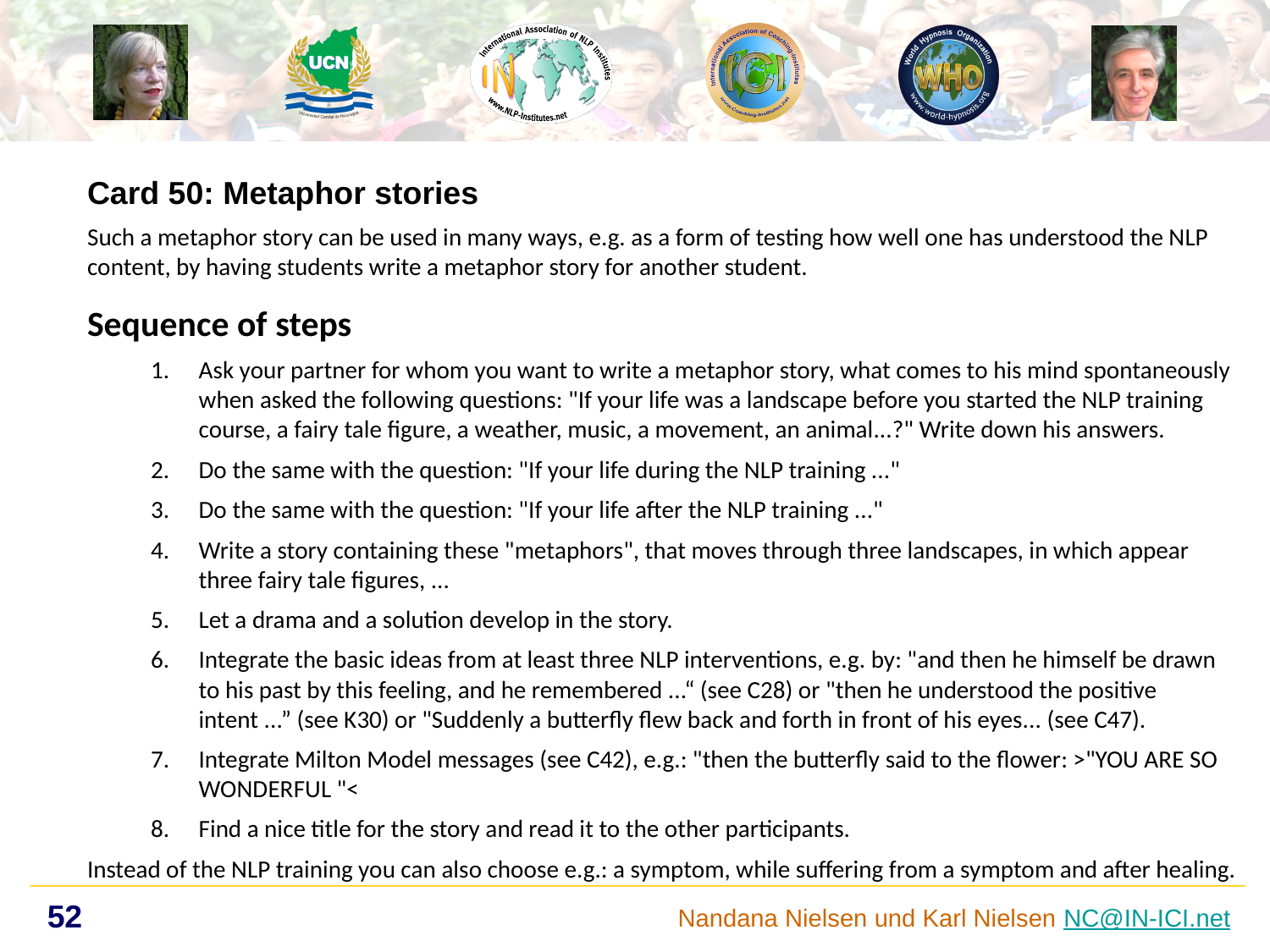

Card 50: Metaphor stories
Such a metaphor story can be used in many ways, e.g. as a form of testing how well one has understood the NLP content, by having students write a metaphor story for another student.
Sequence of steps
Ask your partner for whom you want to write a metaphor story, what comes to his mind spontaneously when asked the following questions: "If your life was a landscape before you started the NLP training course, a fairy tale figure, a weather, music, a movement, an animal...?" Write down his answers.
Do the same with the question: "If your life during the NLP training ..."
Do the same with the question: "If your life after the NLP training ..."
Write a story containing these "metaphors", that moves through three landscapes, in which appear three fairy tale figures, ...
Let a drama and a solution develop in the story.
Integrate the basic ideas from at least three NLP interventions, e.g. by: "and then he himself be drawn to his past by this feeling, and he remembered ...“ (see C28) or "then he understood the positive intent ...” (see K30) or "Suddenly a butterfly flew back and forth in front of his eyes... (see C47).
Integrate Milton Model messages (see C42), e.g.: "then the butterfly said to the flower: >"YOU ARE SO WONDERFUL "<
Find a nice title for the story and read it to the other participants.
Instead of the NLP training you can also choose e.g.: a symptom, while suffering from a symptom and after healing.